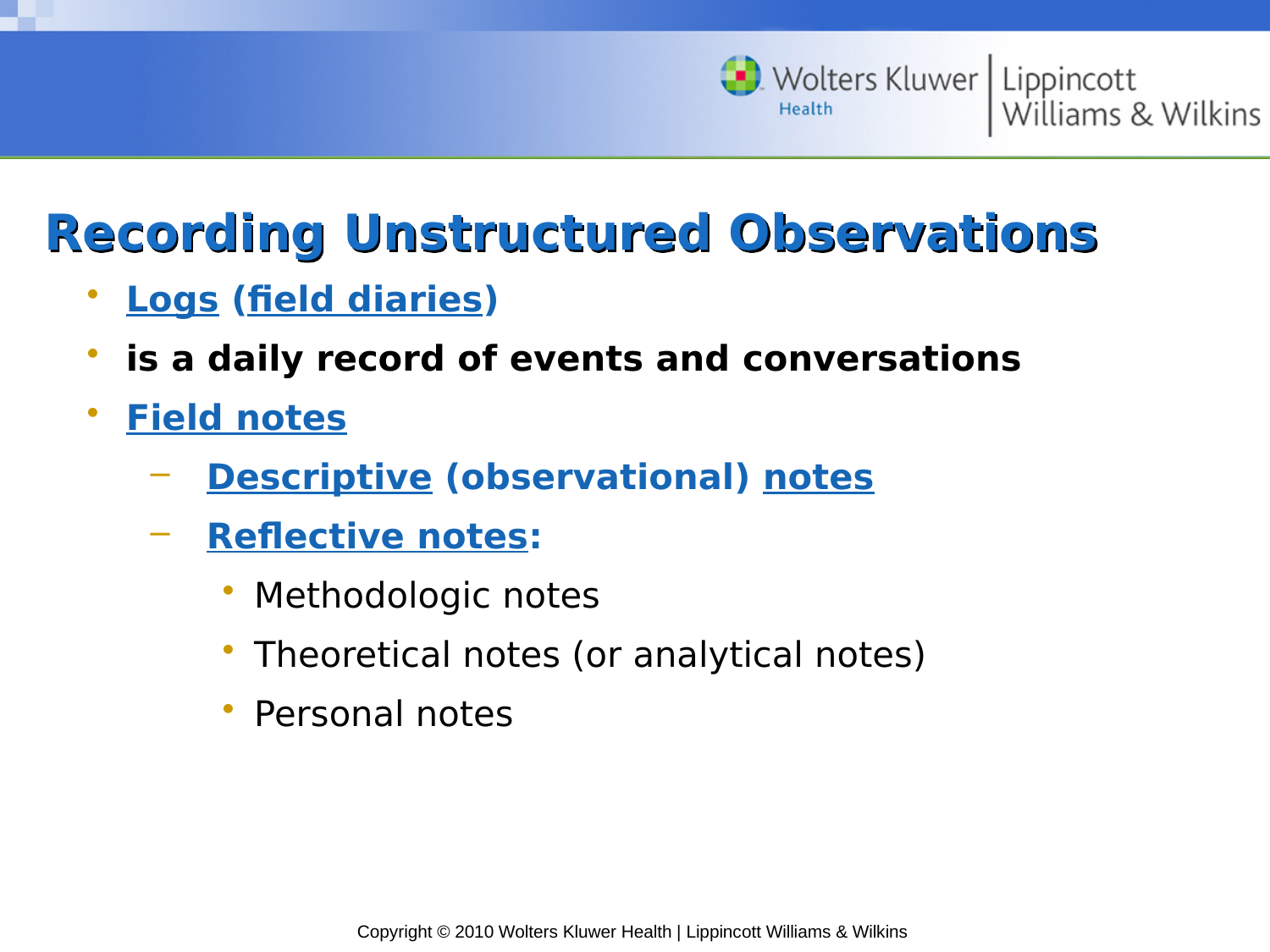

# Recording Unstructured Observations
Logs (field diaries)
is a daily record of events and conversations
Field notes
Descriptive (observational) notes
Reflective notes:
Methodologic notes
Theoretical notes (or analytical notes)
Personal notes